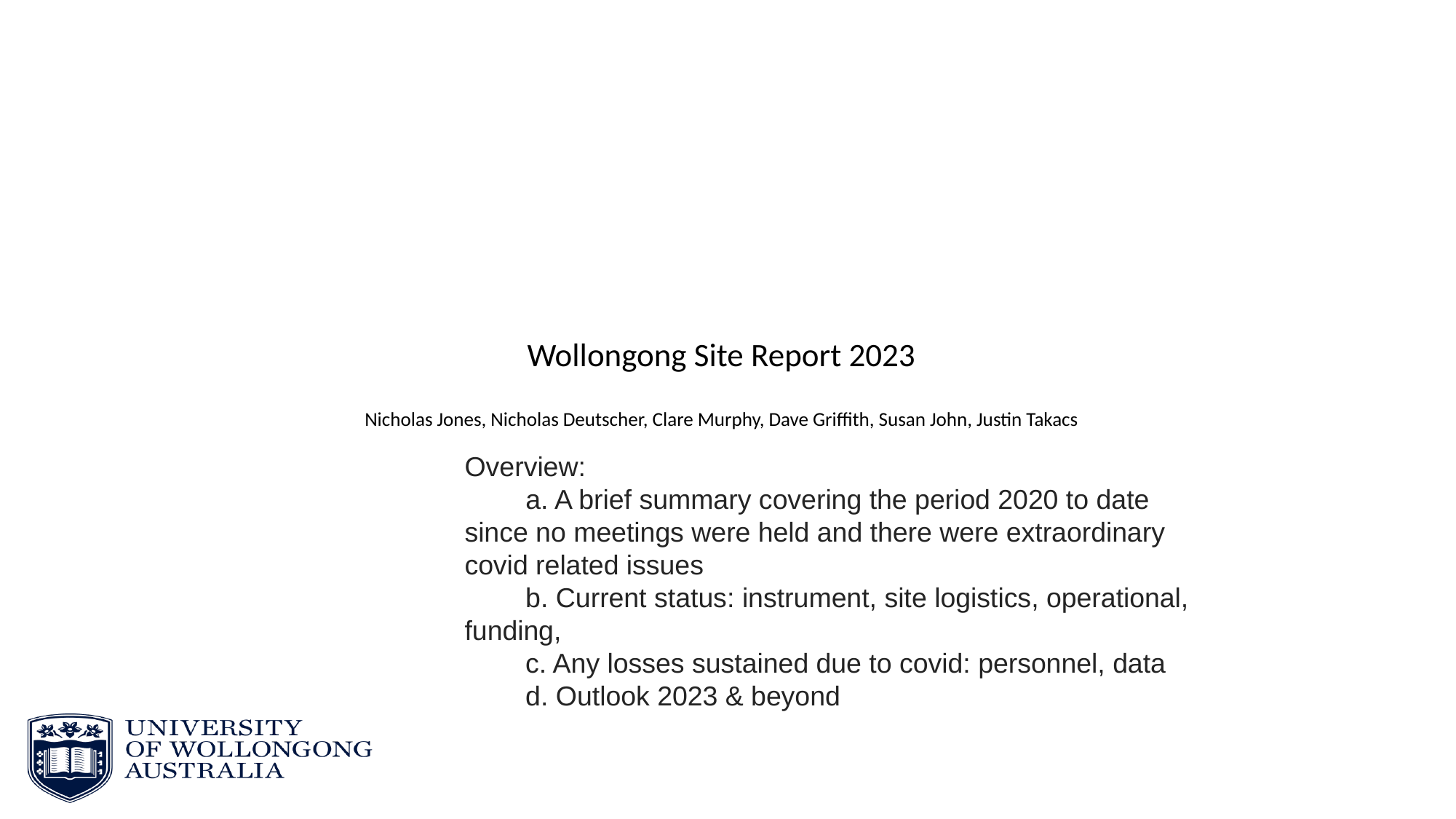

# Wollongong Site Report 2023 Nicholas Jones, Nicholas Deutscher, Clare Murphy, Dave Griffith, Susan John, Justin Takacs
Overview:
        a. A brief summary covering the period 2020 to date since no meetings were held and there were extraordinary covid related issues
        b. Current status: instrument, site logistics, operational, funding,
        c. Any losses sustained due to covid: personnel, data
        d. Outlook 2023 & beyond